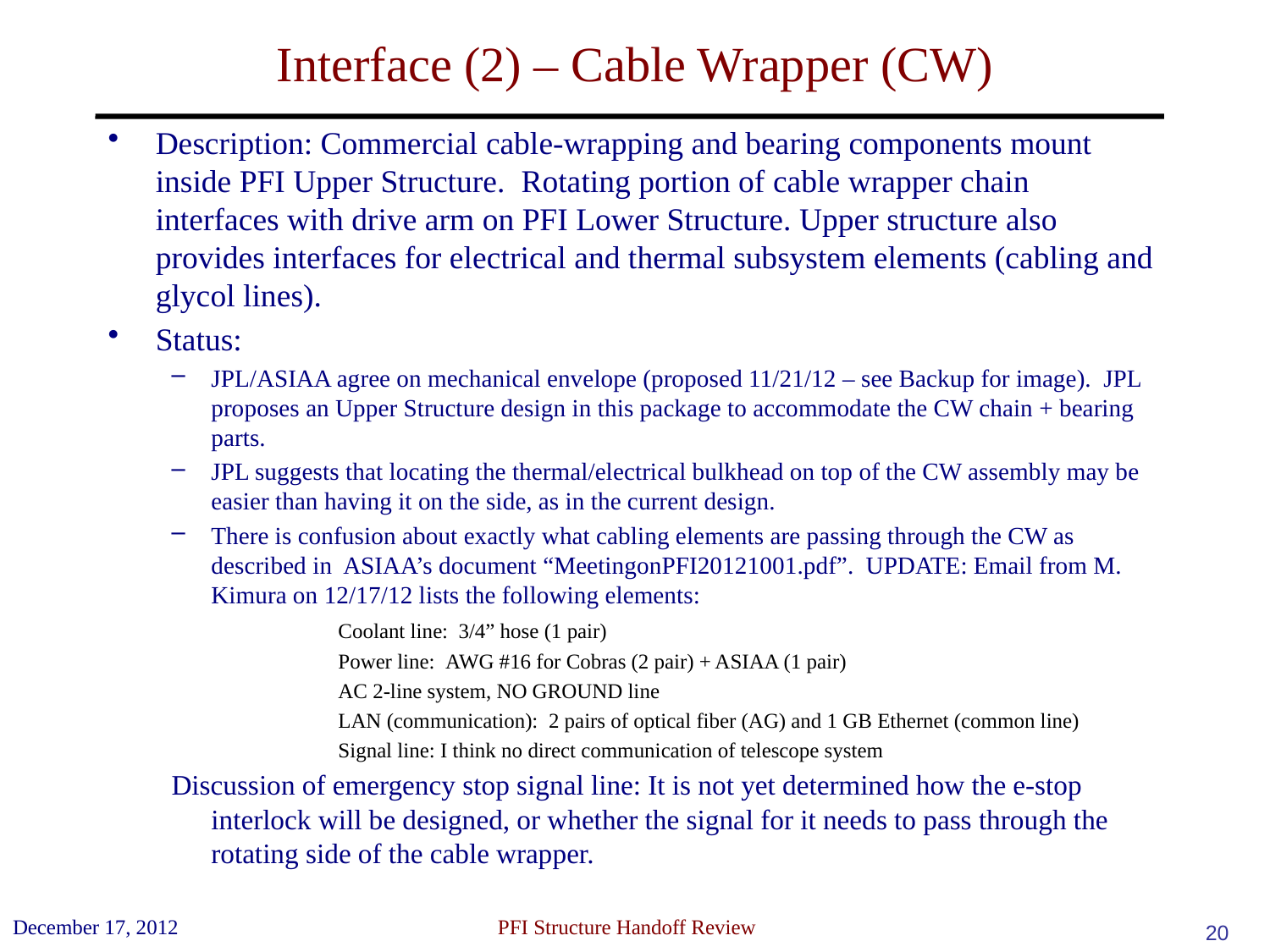

# Interface (2) – Cable Wrapper (CW)
Description: Commercial cable-wrapping and bearing components mount inside PFI Upper Structure.  Rotating portion of cable wrapper chain interfaces with drive arm on PFI Lower Structure. Upper structure also provides interfaces for electrical and thermal subsystem elements (cabling and glycol lines).
Status:
JPL/ASIAA agree on mechanical envelope (proposed 11/21/12 – see Backup for image).  JPL proposes an Upper Structure design in this package to accommodate the CW chain + bearing parts.
JPL suggests that locating the thermal/electrical bulkhead on top of the CW assembly may be easier than having it on the side, as in the current design.
There is confusion about exactly what cabling elements are passing through the CW as described in  ASIAA’s document “MeetingonPFI20121001.pdf”.  UPDATE: Email from M. Kimura on 12/17/12 lists the following elements:
		Coolant line:  3/4” hose (1 pair)
		Power line:  AWG #16 for Cobras (2 pair) + ASIAA (1 pair)
		AC 2-line system, NO GROUND line
		LAN (communication):  2 pairs of optical fiber (AG) and 1 GB Ethernet (common line)
		Signal line: I think no direct communication of telescope system
Discussion of emergency stop signal line: It is not yet determined how the e-stop interlock will be designed, or whether the signal for it needs to pass through the rotating side of the cable wrapper.
December 17, 2012
 PFI Structure Handoff Review
20